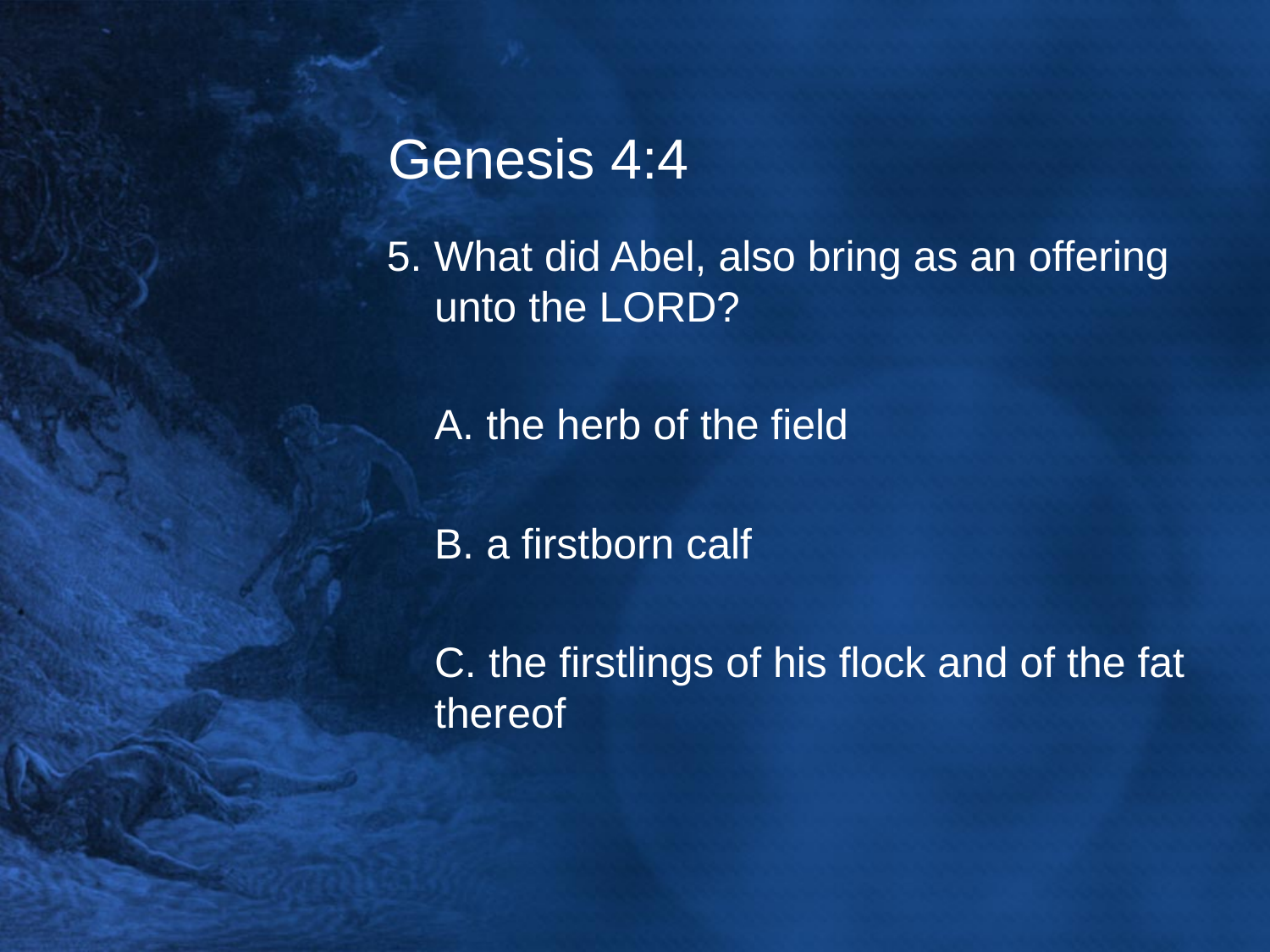

# Genesis 4:4
5. What did Abel, also bring as an offering unto the LORD?

	A. the herb of the field

	B. a firstborn calf

	C. the firstlings of his flock and of the fat thereof